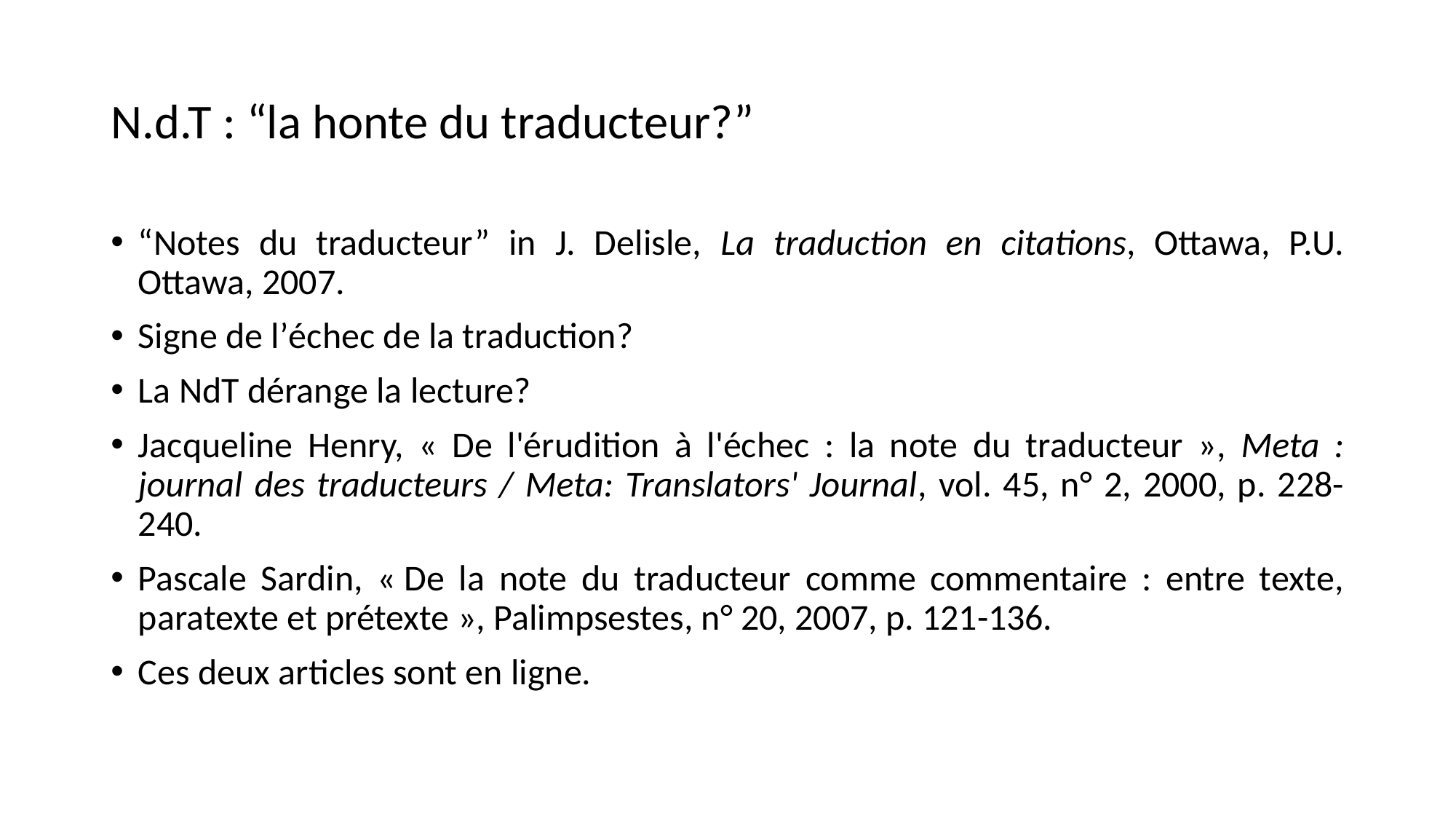

# N.d.T : “la honte du traducteur?”
“Notes du traducteur” in J. Delisle, La traduction en citations, Ottawa, P.U. Ottawa, 2007.
Signe de l’échec de la traduction?
La NdT dérange la lecture?
Jacqueline Henry, « De l'érudition à l'échec : la note du traducteur », Meta : journal des traducteurs / Meta: Translators' Journal, vol. 45, n° 2, 2000, p. 228-240.
Pascale Sardin, « De la note du traducteur comme commentaire : entre texte, paratexte et prétexte », Palimpsestes, n° 20, 2007, p. 121-136.
Ces deux articles sont en ligne.